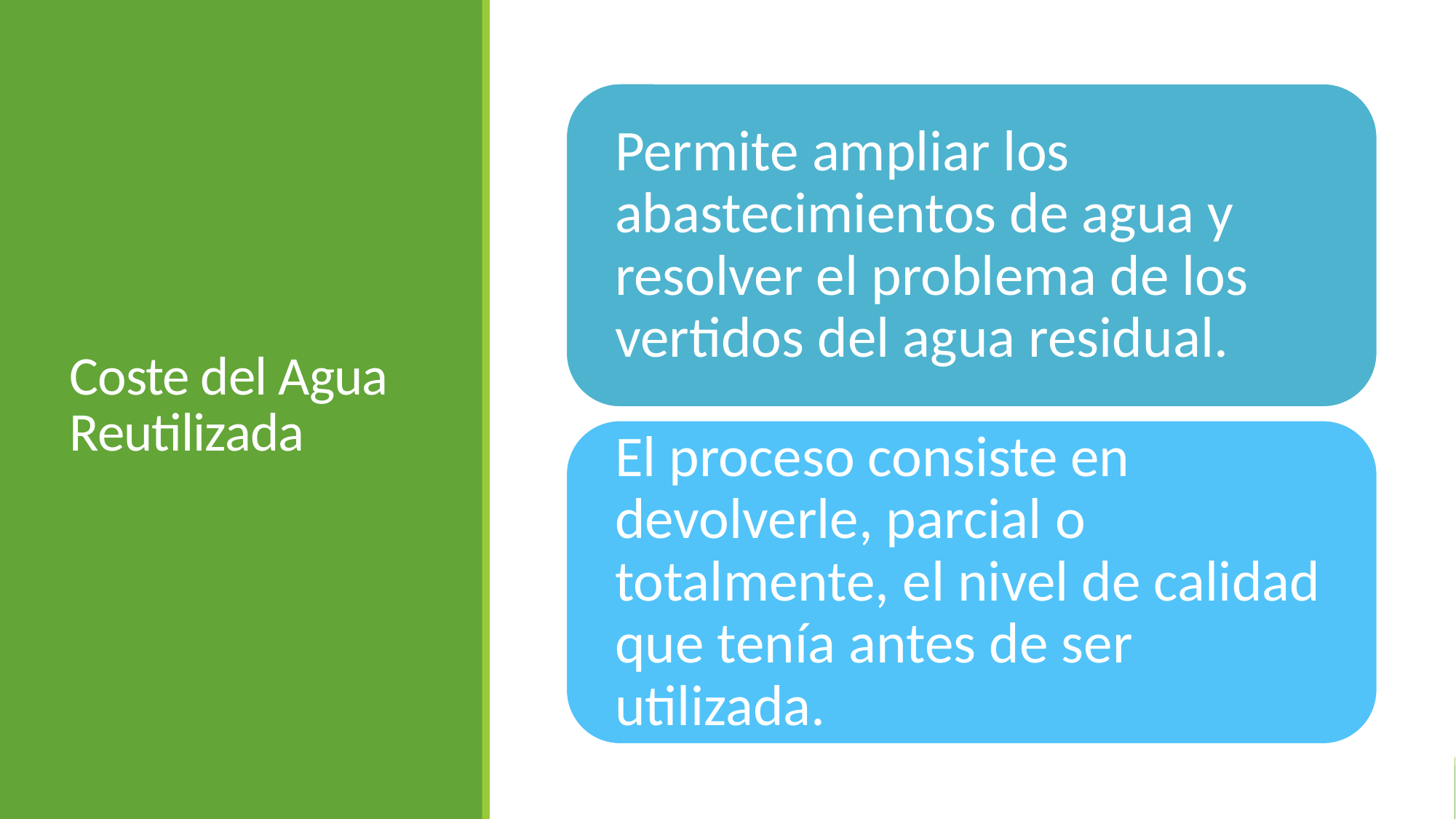

Coste del Agua Reutilizada
Permite ampliar los abastecimientos de agua y resolver el problema de los vertidos del agua residual.
El proceso consiste en devolverle, parcial o totalmente, el nivel de calidad que tenía antes de ser utilizada.